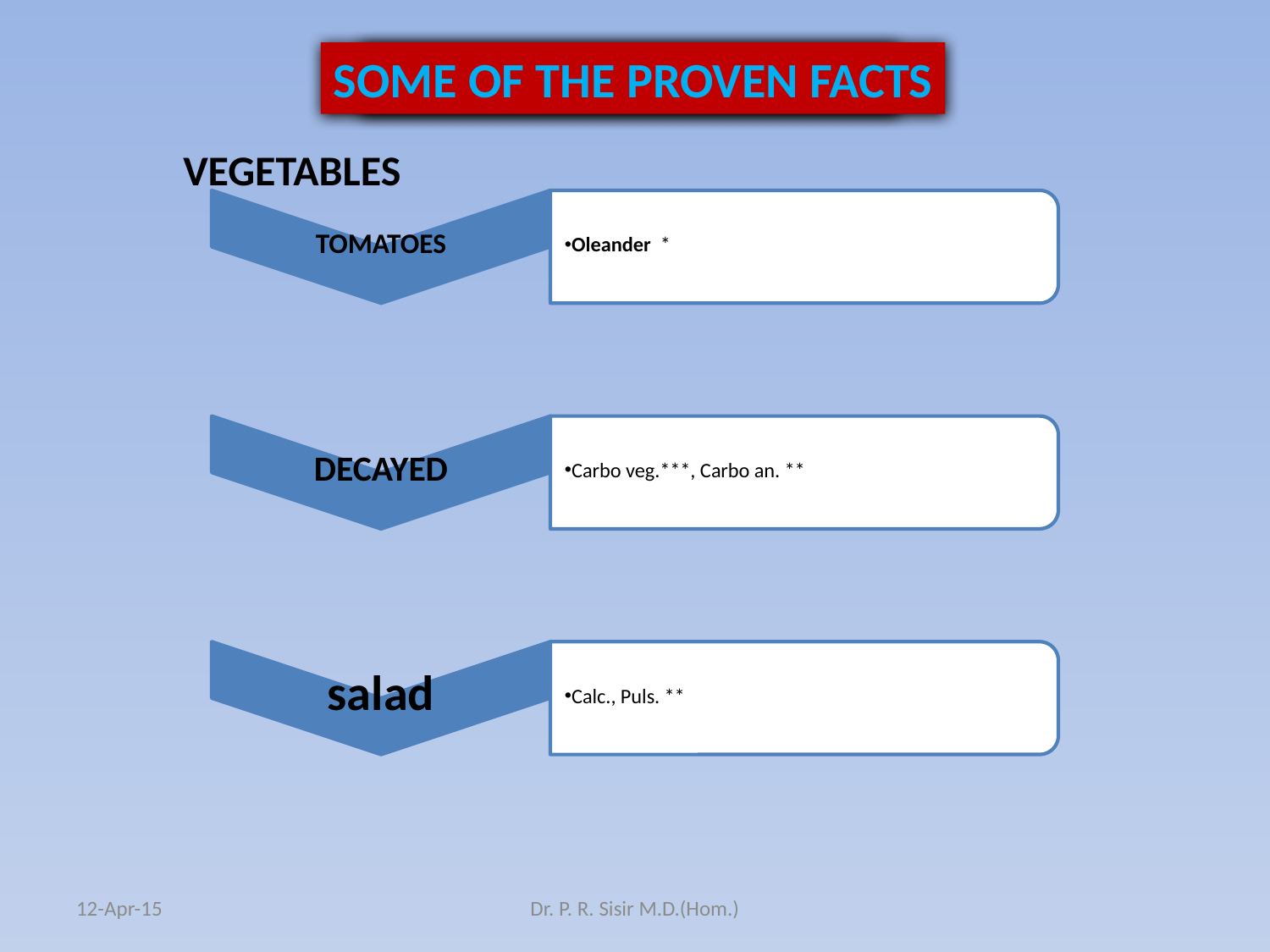

SOME OF THE PROVEN FACTS
ROLE OF HOMOEOPATHY
VEGETABLES
TOMATOES
Oleander  *
DECAYED
Carbo veg.***, Carbo an. **
salad
Calc., Puls. **
12-Apr-15
Dr. P. R. Sisir M.D.(Hom.)